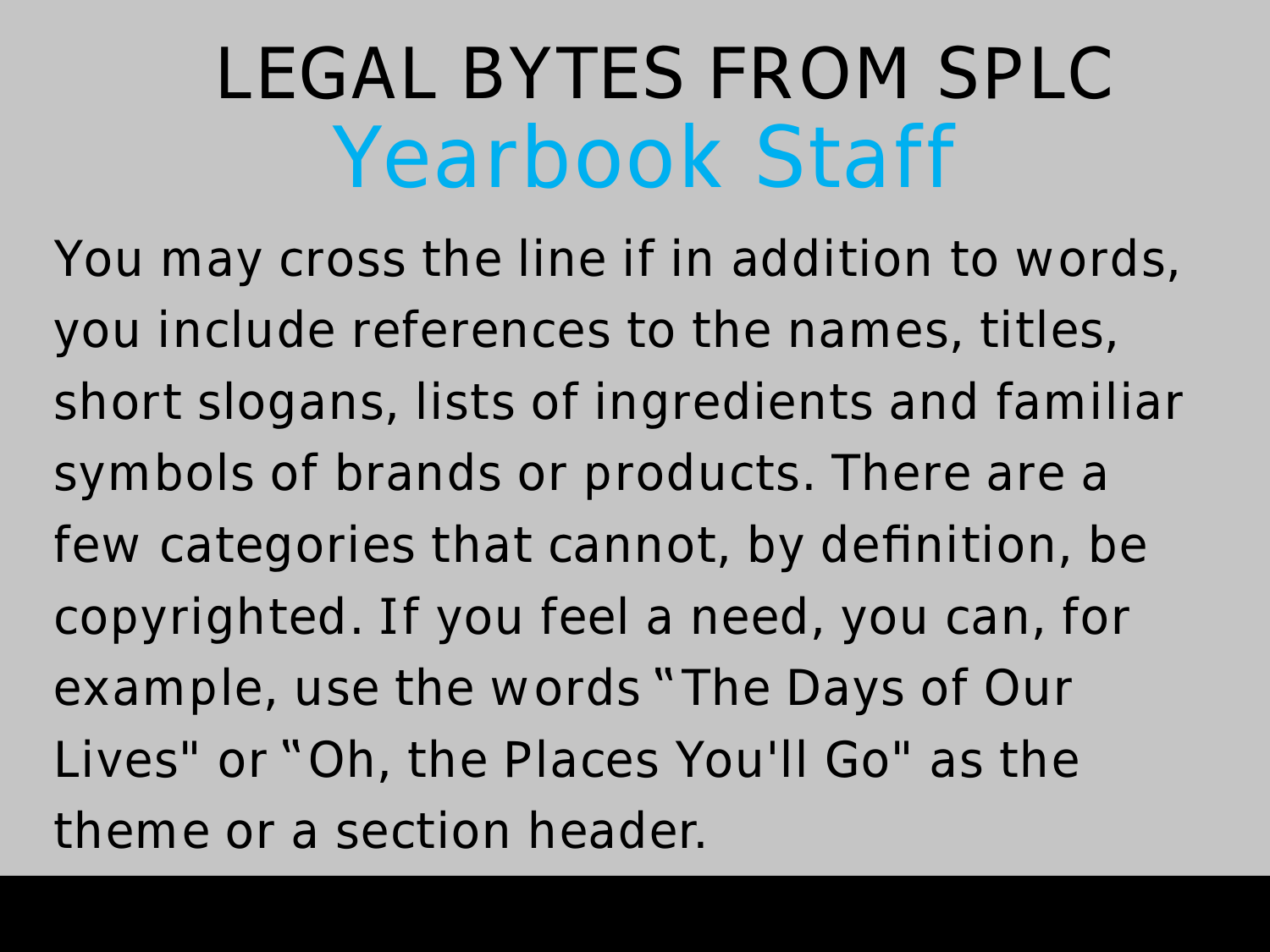

LEGAL BYTES FROM SPLC
 Yearbook Staff
You may cross the line if in addition to words, you include references to the names, titles, short slogans, lists of ingredients and familiar symbols of brands or products. There are a few categories that cannot, by definition, be copyrighted. If you feel a need, you can, for example, use the words “The Days of Our Lives" or “Oh, the Places You'll Go" as the theme or a section header.